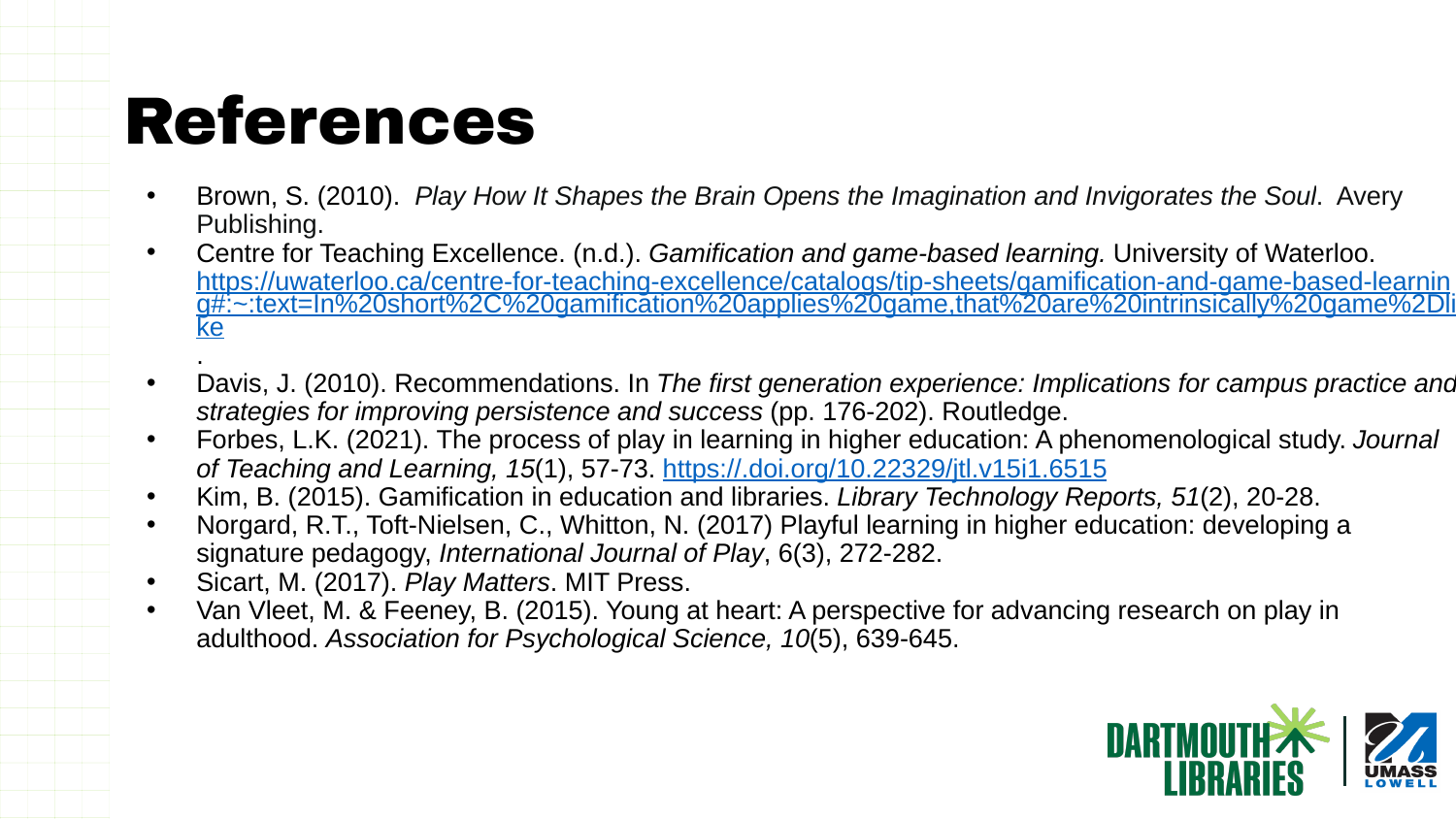

# References
Brown, S. (2010).  Play How It Shapes the Brain Opens the Imagination and Invigorates the Soul.  Avery Publishing.
Centre for Teaching Excellence. (n.d.). Gamification and game-based learning. University of Waterloo. https://uwaterloo.ca/centre-for-teaching-excellence/catalogs/tip-sheets/gamification-and-game-based-learning#:~:text=In%20short%2C%20gamification%20applies%20game,that%20are%20intrinsically%20game%2Dlike.
Davis, J. (2010). Recommendations. In The first generation experience: Implications for campus practice and strategies for improving persistence and success (pp. 176-202). Routledge.
Forbes, L.K. (2021). The process of play in learning in higher education: A phenomenological study. Journal of Teaching and Learning, 15(1), 57-73. https://.doi.org/10.22329/jtl.v15i1.6515
Kim, B. (2015). Gamification in education and libraries. Library Technology Reports, 51(2), 20-28.
Norgard, R.T., Toft-Nielsen, C., Whitton, N. (2017) Playful learning in higher education: developing a signature pedagogy, International Journal of Play, 6(3), 272-282.
Sicart, M. (2017). Play Matters. MIT Press.
Van Vleet, M. & Feeney, B. (2015). Young at heart: A perspective for advancing research on play in adulthood. Association for Psychological Science, 10(5), 639-645.